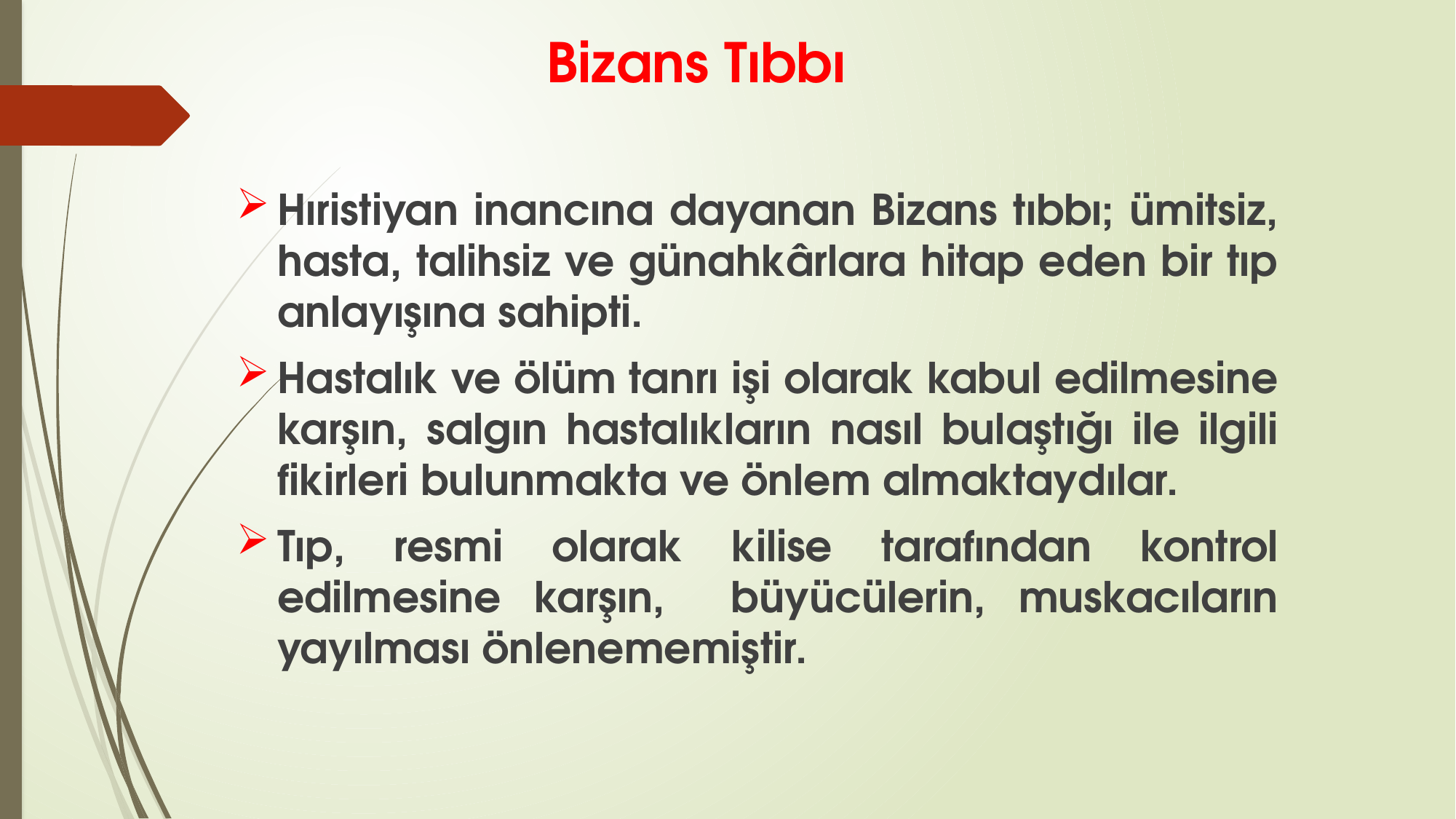

Bizans Tıbbı
Hıristiyan inancına dayanan Bizans tıbbı; ümitsiz, hasta, talihsiz ve günahkârlara hitap eden bir tıp anlayışına sahipti.
Hastalık ve ölüm tanrı işi olarak kabul edilmesine karşın, salgın hastalıkların nasıl bulaştığı ile ilgili fikirleri bulunmakta ve önlem almaktaydılar.
Tıp, resmi olarak kilise tarafından kontrol edilmesine karşın,  büyücülerin, muskacıların yayılması önlenememiştir.